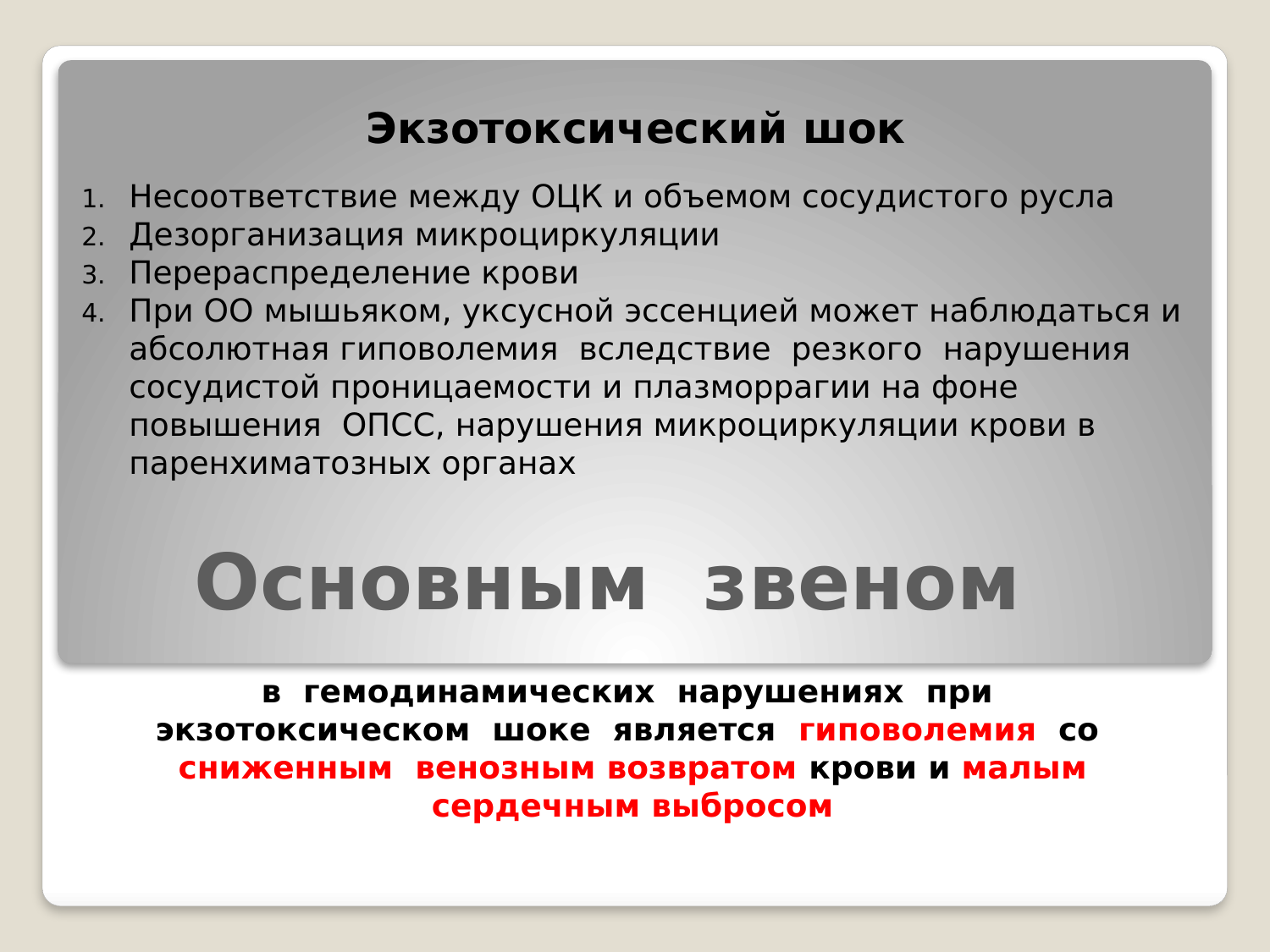

# Экзотоксический шок
Несоответствие между ОЦК и объемом сосудистого русла
Дезорганизация микроциркуляции
Перераспределение крови
При ОО мышьяком, уксусной эссенцией может наблюдаться и абсолютная гиповолемия  вследствие  резкого  нарушения  сосудистой проницаемости и плазморрагии на фоне повышения  ОПСС, нарушения микроциркуляции крови в паренхиматозных органах

в  гемодинамических  нарушениях  при
экзотоксическом  шоке  является  гиповолемия  со  сниженным  венозным возвратом крови и малым сердечным выбросом
Основным  звеном